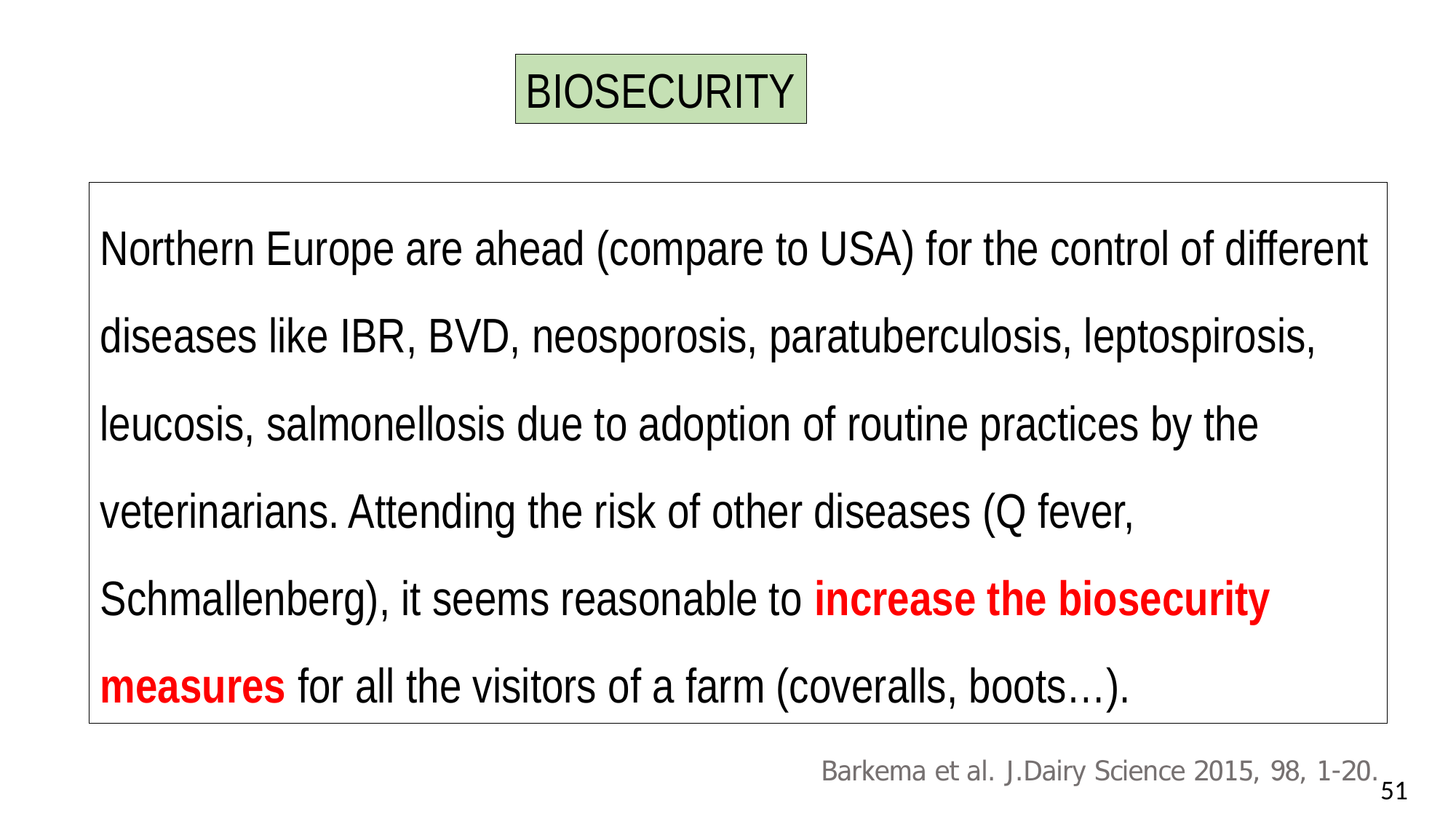

BIOSECURITY
Northern Europe are ahead (compare to USA) for the control of different diseases like IBR, BVD, neosporosis, paratuberculosis, leptospirosis, leucosis, salmonellosis due to adoption of routine practices by the veterinarians. Attending the risk of other diseases (Q fever, Schmallenberg), it seems reasonable to increase the biosecurity measures for all the visitors of a farm (coveralls, boots…).

Barkema et al. J.Dairy Science 2015, 98, 1-20.
51